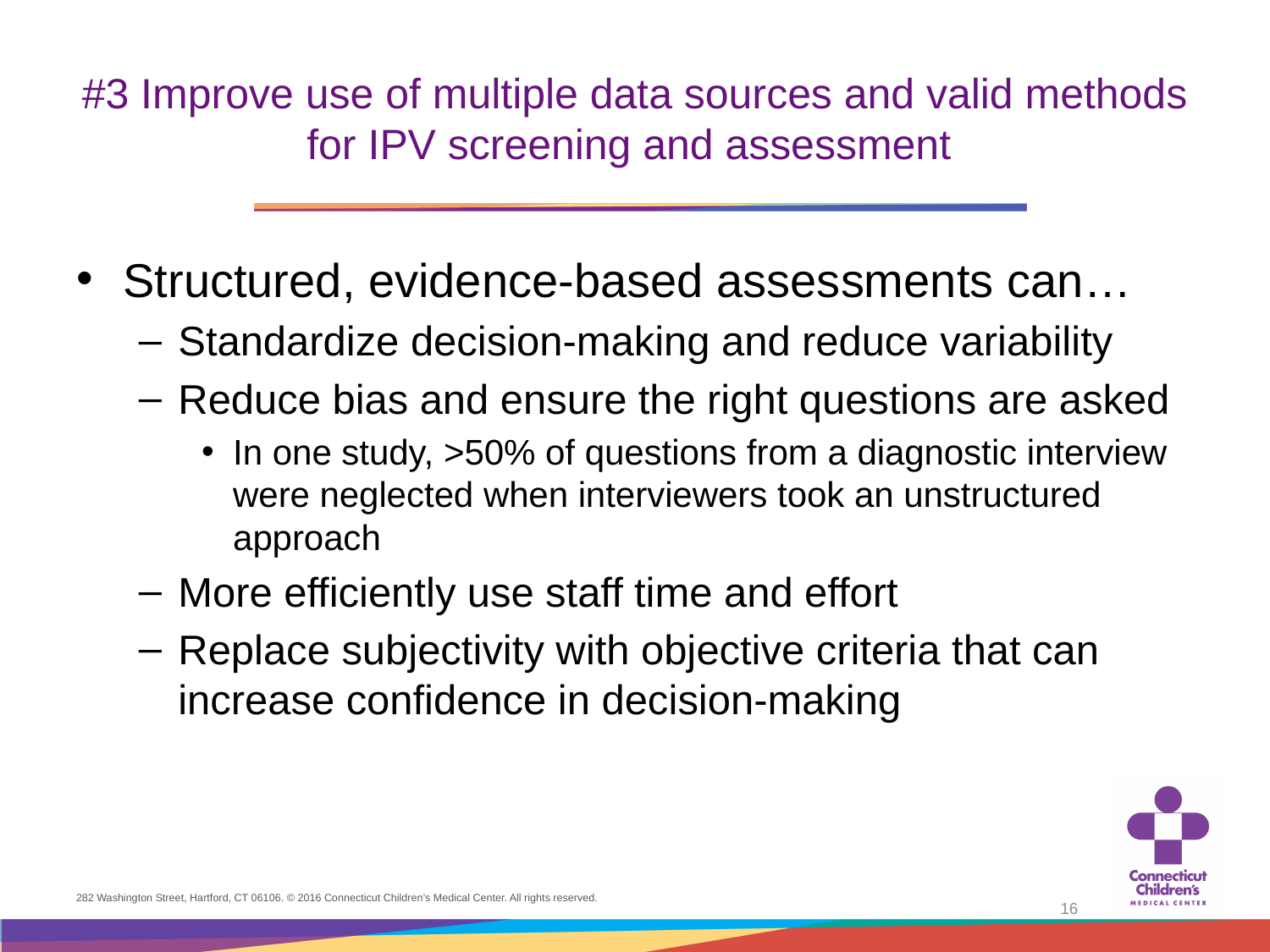

# #3 Improve use of multiple data sources and valid methods for IPV screening and assessment
Structured, evidence-based assessments can…
Standardize decision-making and reduce variability
Reduce bias and ensure the right questions are asked
In one study, >50% of questions from a diagnostic interview were neglected when interviewers took an unstructured approach
More efficiently use staff time and effort
Replace subjectivity with objective criteria that can increase confidence in decision-making
16